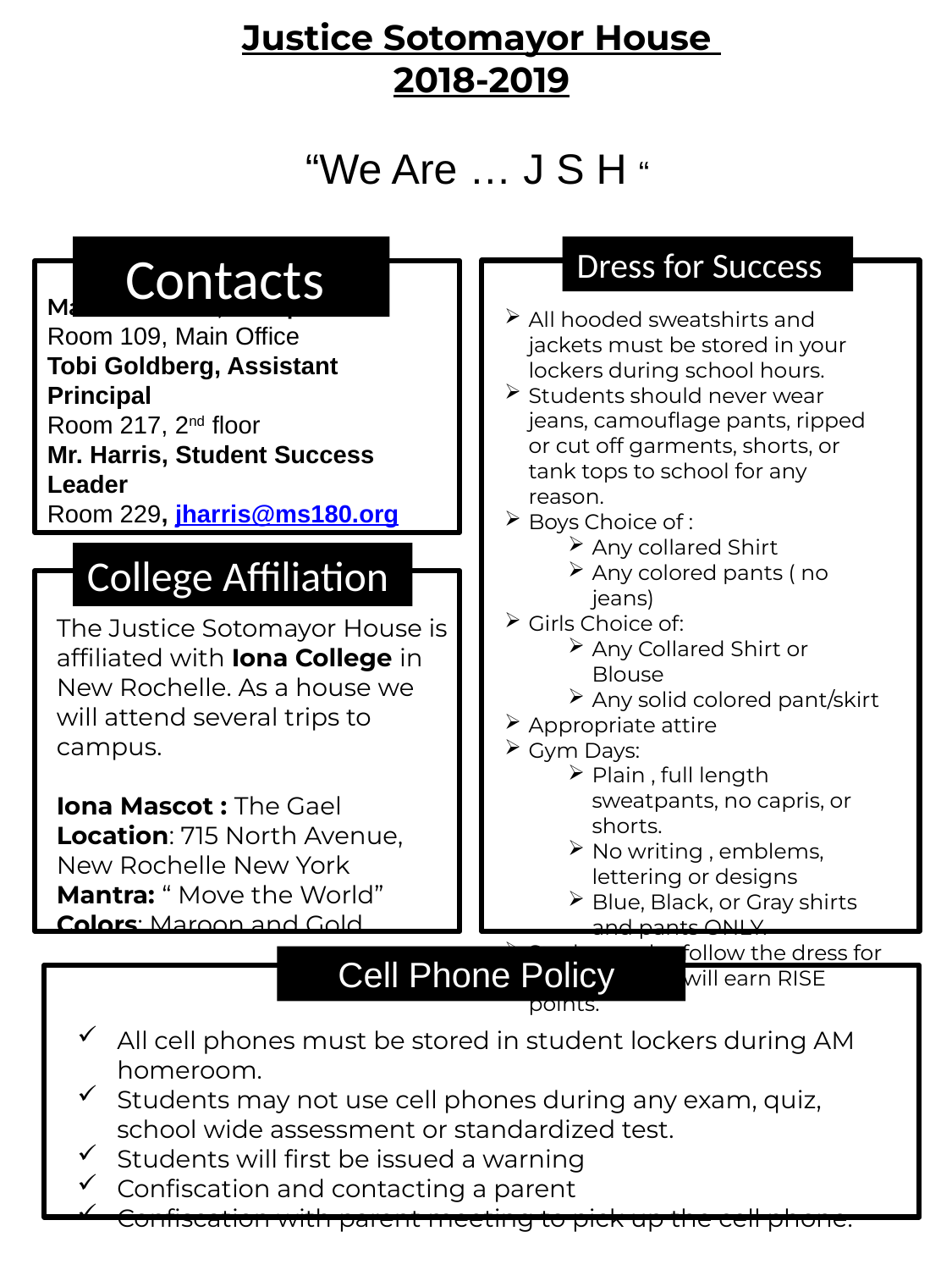

Justice Sotomayor House
2018-2019

“We Are … J S H “

Contacts

Marlon Williams, Principal
Room 109, Main Office
Tobi Goldberg, Assistant Principal
Room 217, 2nd floor
Mr. Harris, Student Success Leader
Room 229, jharris@ms180.org

Dress for Success

All hooded sweatshirts and jackets must be stored in your lockers during school hours.
Students should never wear jeans, camouflage pants, ripped or cut off garments, shorts, or tank tops to school for any reason.
Boys Choice of :
Any collared Shirt
Any colored pants ( no jeans)
Girls Choice of:
Any Collared Shirt or Blouse
Any solid colored pant/skirt
Appropriate attire
Gym Days:
Plain , full length sweatpants, no capris, or shorts.
No writing , emblems, lettering or designs
Blue, Black, or Gray shirts and pants ONLY.
Students who follow the dress for success policy will earn RISE points.

College Affiliation

The Justice Sotomayor House is affiliated with Iona College in New Rochelle. As a house we will attend several trips to campus.

Iona Mascot : The Gael
Location: 715 North Avenue, New Rochelle New York
Mantra: “ Move the World”
Colors: Maroon and Gold

Cell Phone Policy

All cell phones must be stored in student lockers during AM homeroom.
Students may not use cell phones during any exam, quiz, school wide assessment or standardized test.
Students will first be issued a warning
Confiscation and contacting a parent
Confiscation with parent meeting to pick up the cell phone.